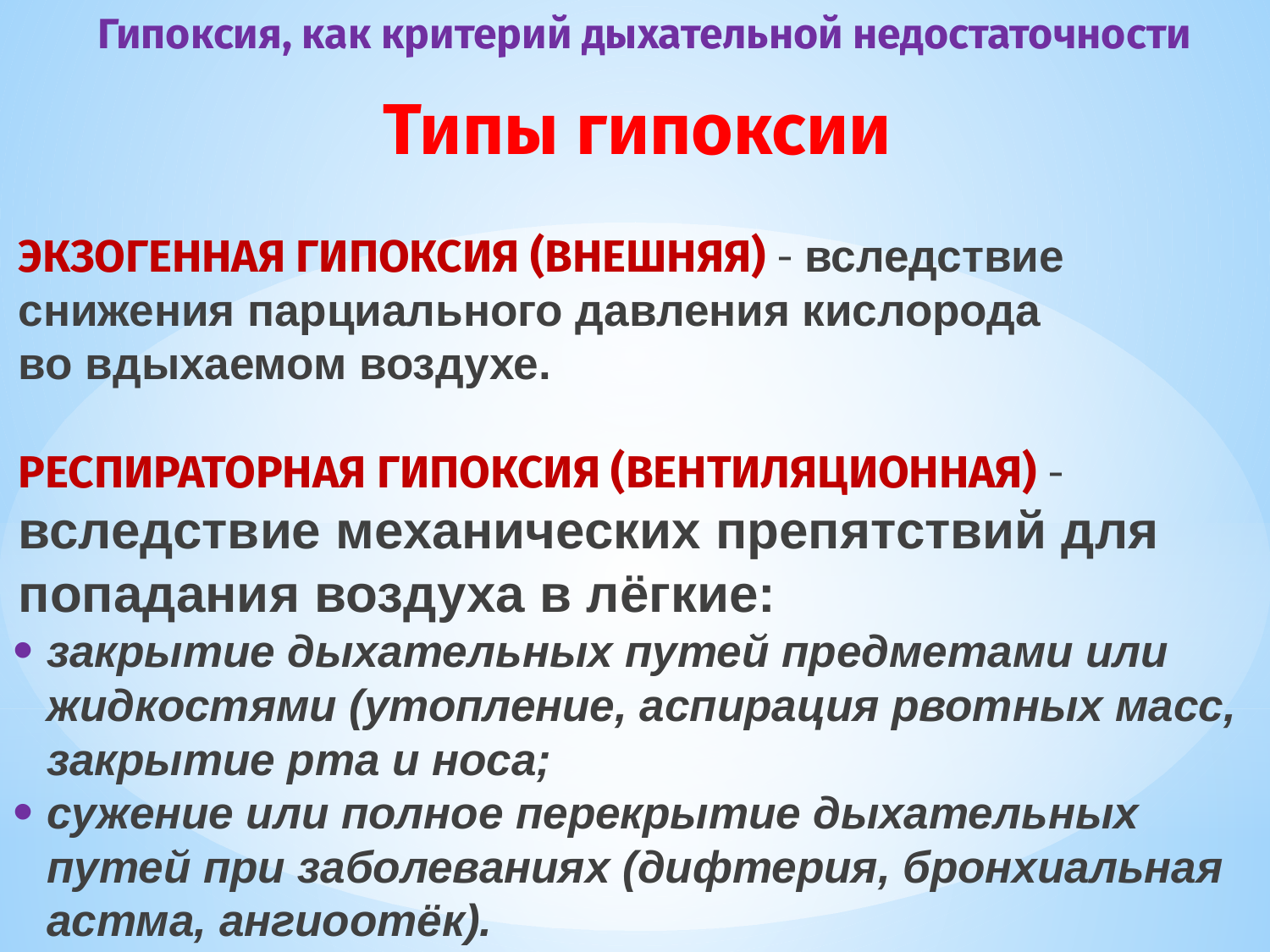

# Гипоксия, как критерий дыхательной недостаточности
Типы гипоксии

ЭКЗОГЕННАЯ ГИПОКСИЯ (ВНЕШНЯЯ) - вследствие снижения парциального давления кислорода
во вдыхаемом воздухе.

РЕСПИРАТОРНАЯ ГИПОКСИЯ (ВЕНТИЛЯЦИОННАЯ) - вследствие механических препятствий для попадания воздуха в лёгкие:
закрытие дыхательных путей предметами или жидкостями (утопление, аспирация рвотных масс, закрытие рта и носа;
сужение или полное перекрытие дыхательных путей при заболеваниях (дифтерия, бронхиальная астма, ангиоотёк).